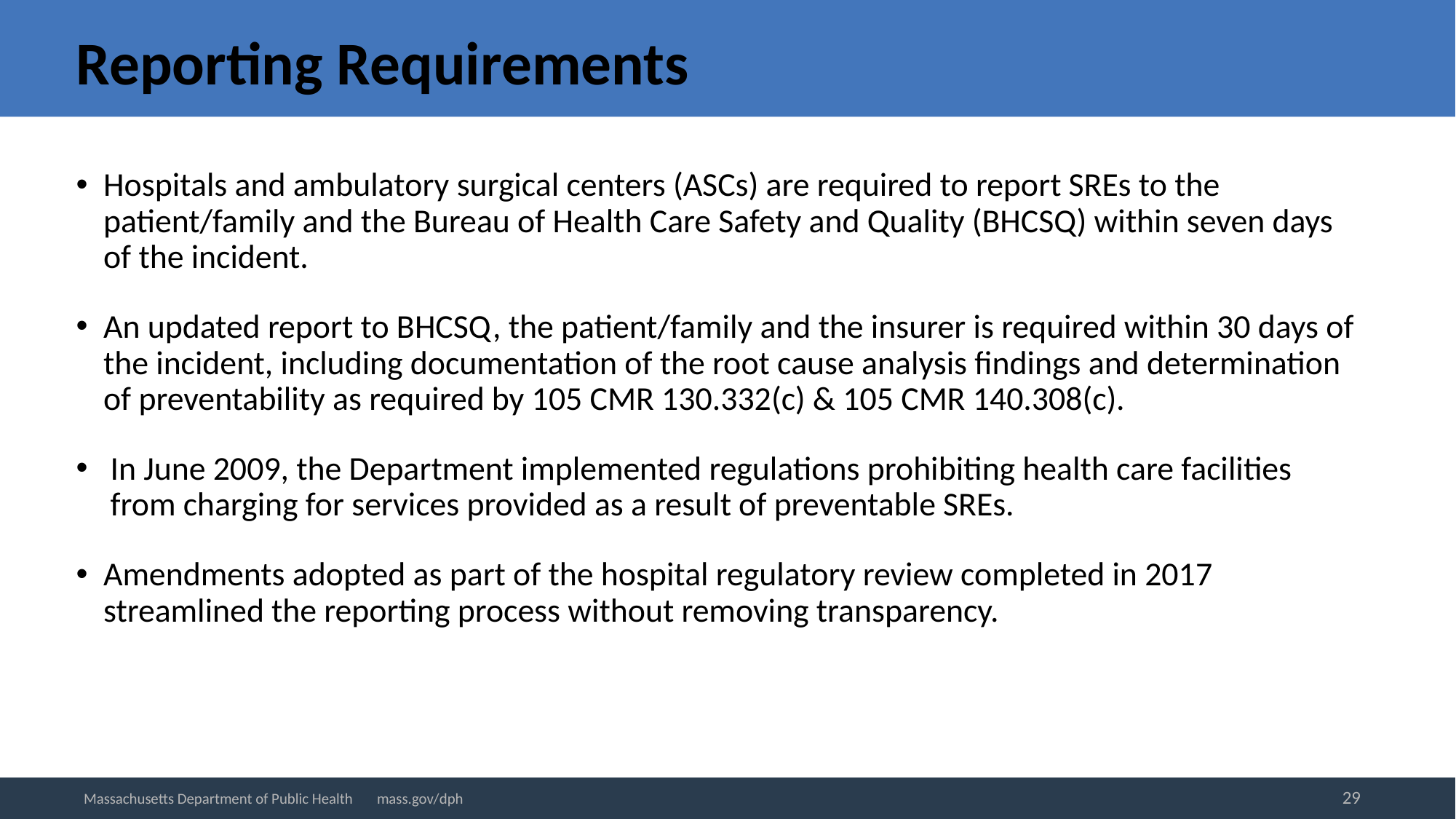

# Reporting Requirements

Hospitals and ambulatory surgical centers (ASCs) are required to report SREs to the patient/family and the Bureau of Health Care Safety and Quality (BHCSQ) within seven days of the incident.
An updated report to BHCSQ, the patient/family and the insurer is required within 30 days of the incident, including documentation of the root cause analysis findings and determination of preventability as required by 105 CMR 130.332(c) & 105 CMR 140.308(c).
In June 2009, the Department implemented regulations prohibiting health care facilities from charging for services provided as a result of preventable SREs.
Amendments adopted as part of the hospital regulatory review completed in 2017 streamlined the reporting process without removing transparency.

29
Massachusetts Department of Public Health       mass.gov/dph